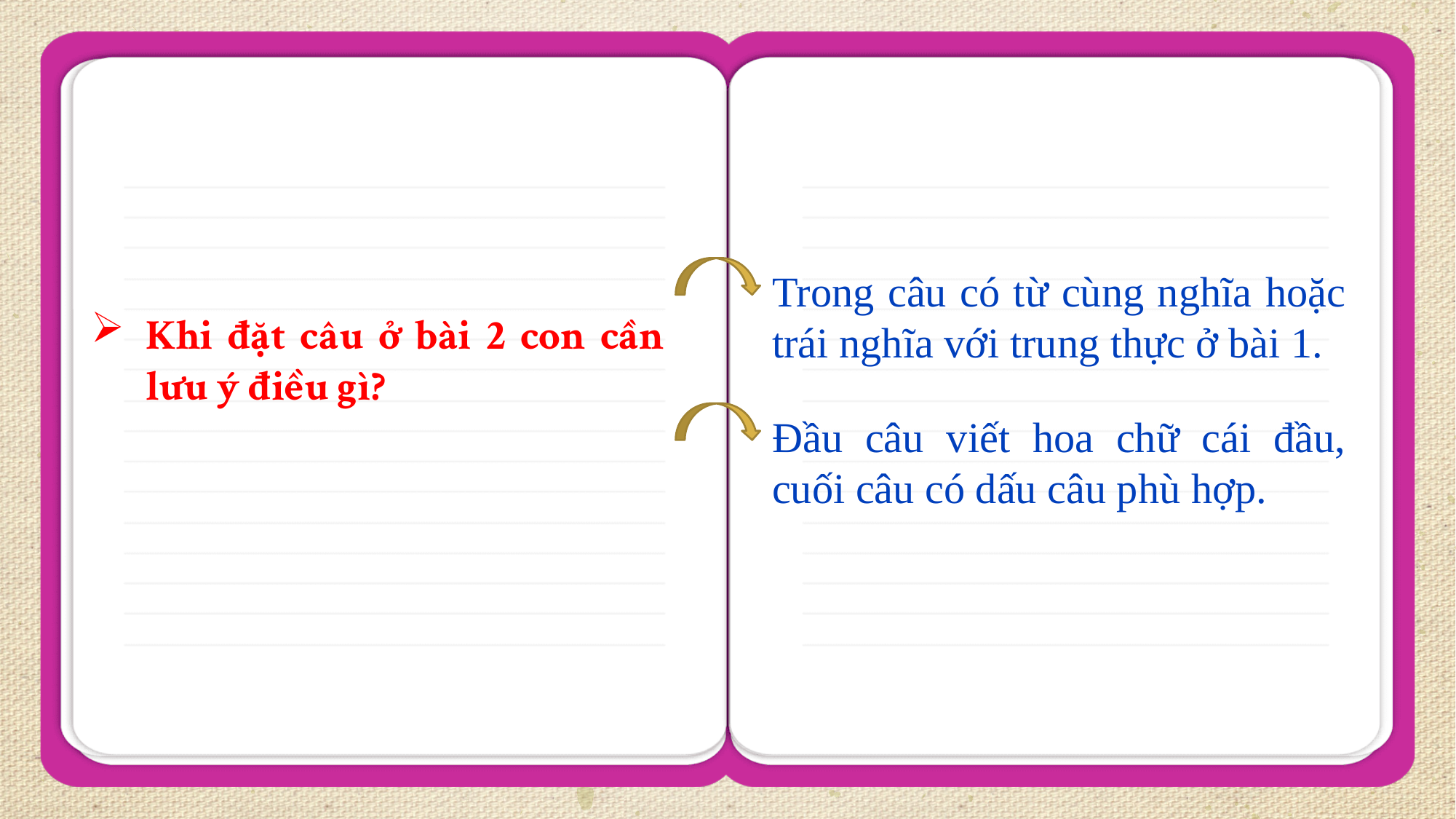

Trong câu có từ cùng nghĩa hoặc trái nghĩa với trung thực ở bài 1.
Khi đặt câu ở bài 2 con cần lưu ý điều gì?

Đầu câu viết hoa chữ cái đầu, cuối câu có dấu câu phù hợp.